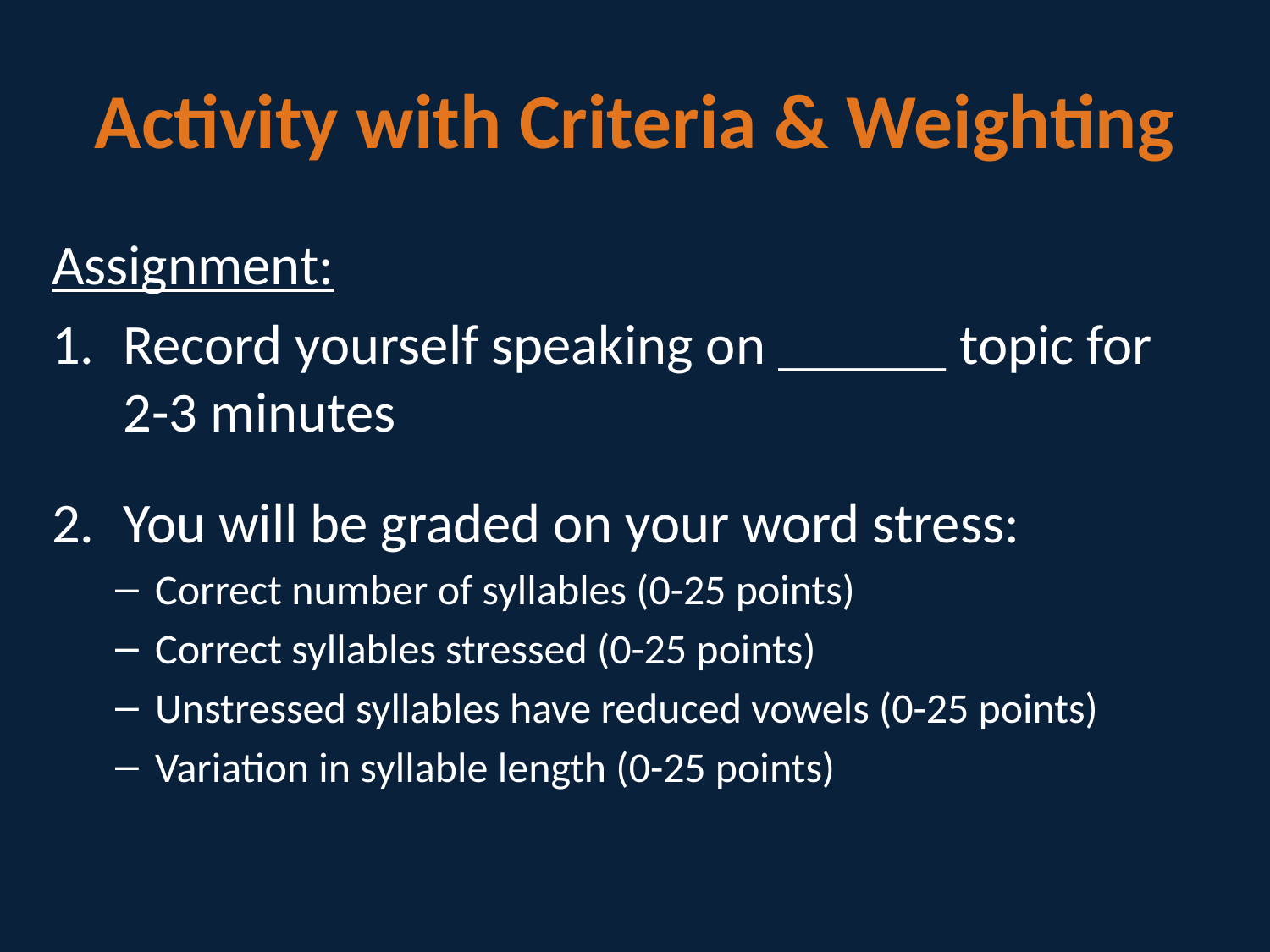

# Activity with Criteria & Weighting
Assignment:
Record yourself speaking on ______ topic for 2-3 minutes
You will be graded on your word stress:
Correct number of syllables (0-25 points)
Correct syllables stressed (0-25 points)
Unstressed syllables have reduced vowels (0-25 points)
Variation in syllable length (0-25 points)